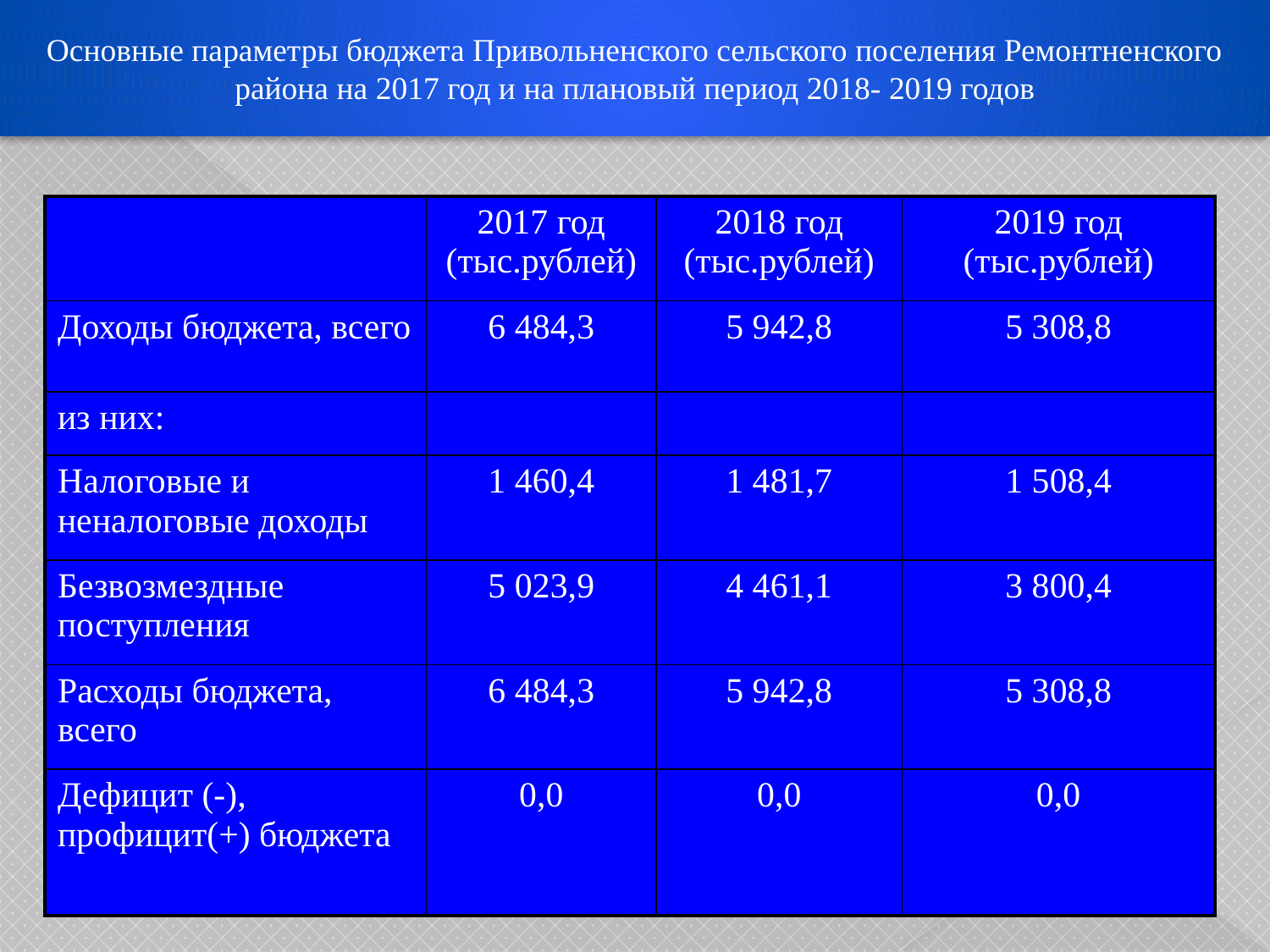

Основные параметры бюджета Привольненского сельского поселения Ремонтненского района на 2017 год и на плановый период 2018- 2019 годов
#
|  | 2017 год (тыс.рублей) | 2018 год (тыс.рублей) | 2019 год (тыс.рублей) |
| --- | --- | --- | --- |
| Доходы бюджета, всего | 6 484,3 | 5 942,8 | 5 308,8 |
| из них: |  |  |  |
| Налоговые и неналоговые доходы | 1 460,4 | 1 481,7 | 1 508,4 |
| Безвозмездные поступления | 5 023,9 | 4 461,1 | 3 800,4 |
| Расходы бюджета, всего | 6 484,3 | 5 942,8 | 5 308,8 |
| Дефицит (-), профицит(+) бюджета | 0,0 | 0,0 | 0,0 |